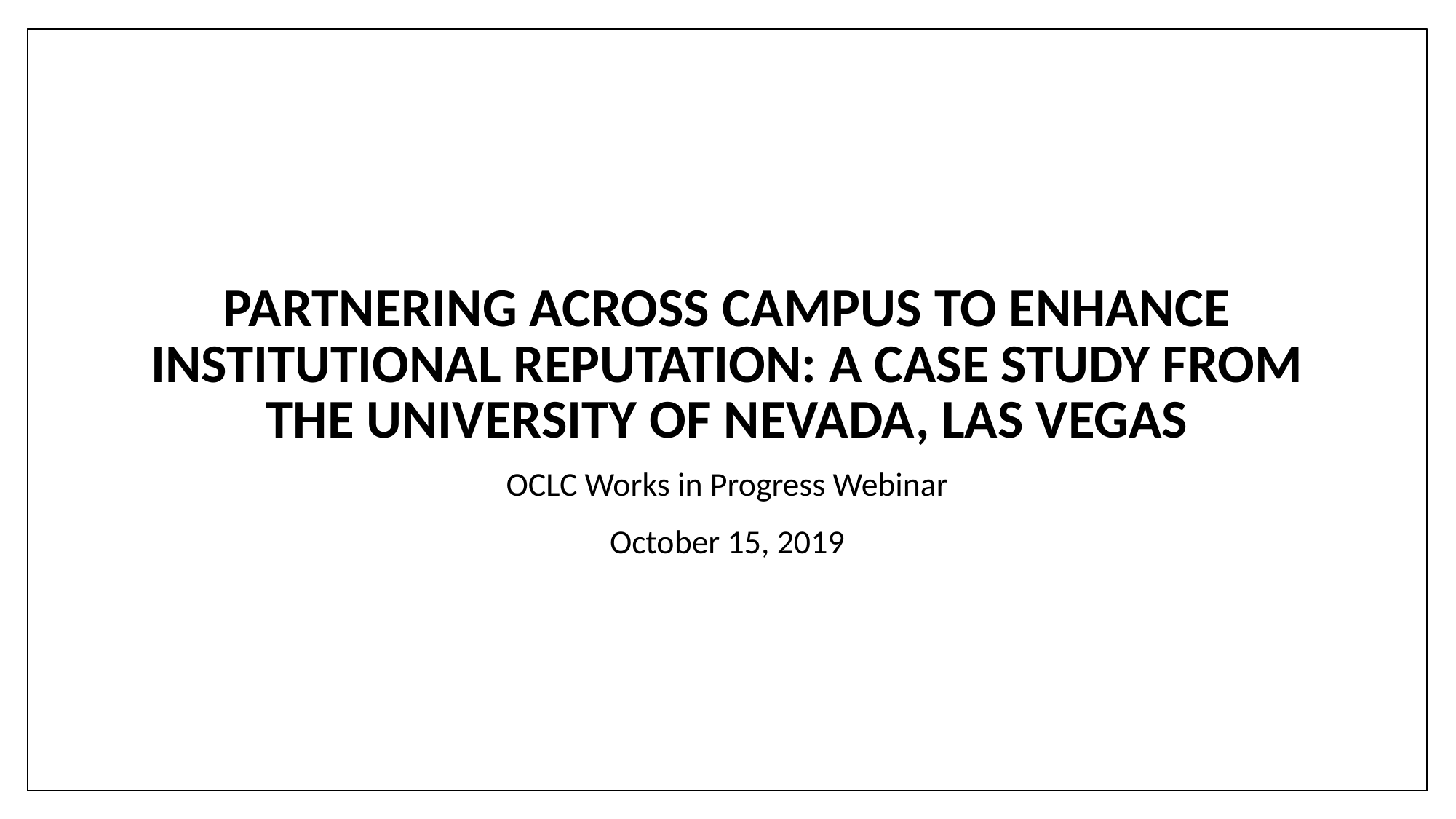

# Partnering across campus to enhance institutional reputation: A case study from the University of Nevada, Las Vegas
OCLC Works in Progress Webinar
October 15, 2019